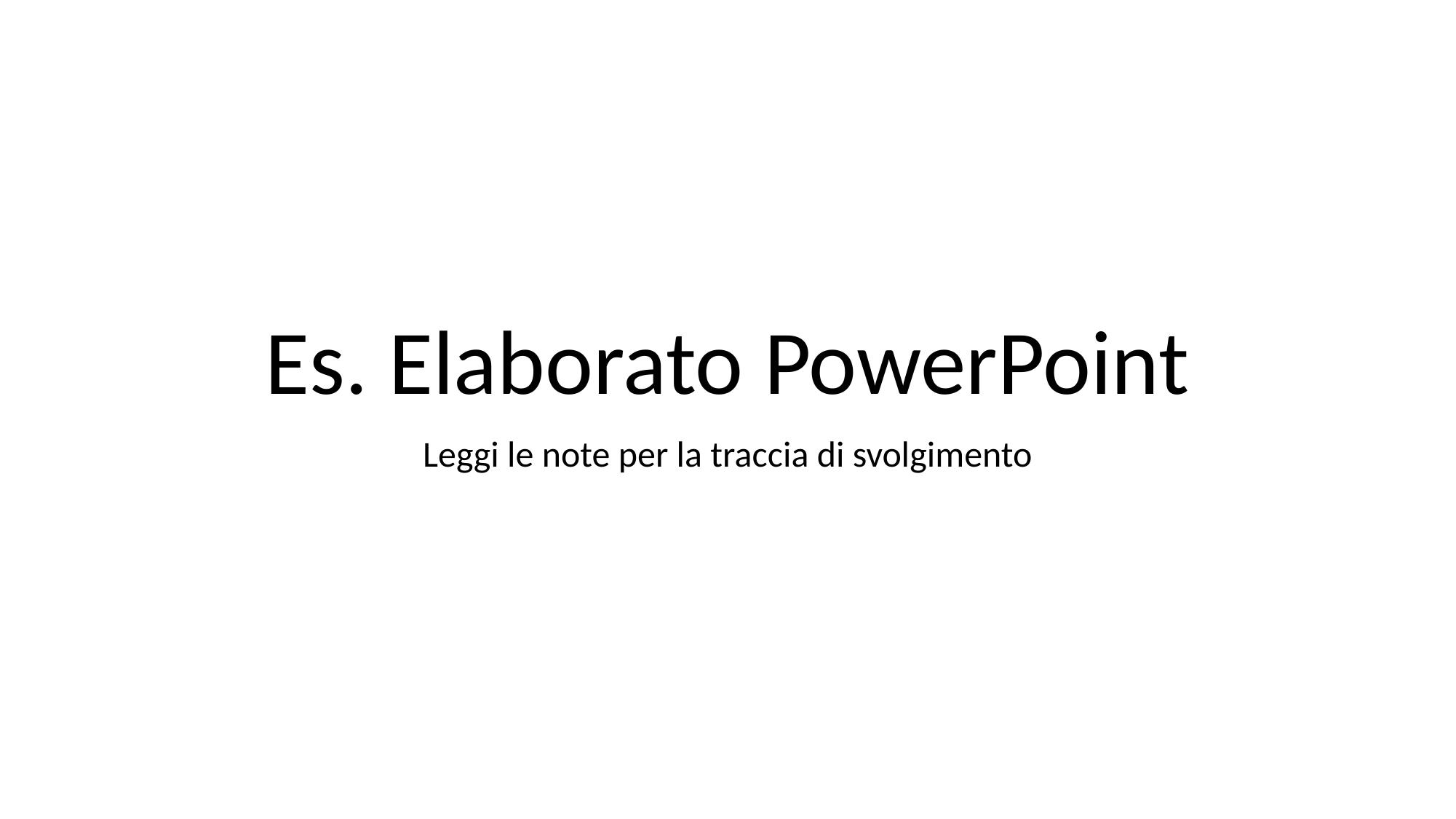

# Es. Elaborato PowerPoint
Leggi le note per la traccia di svolgimento